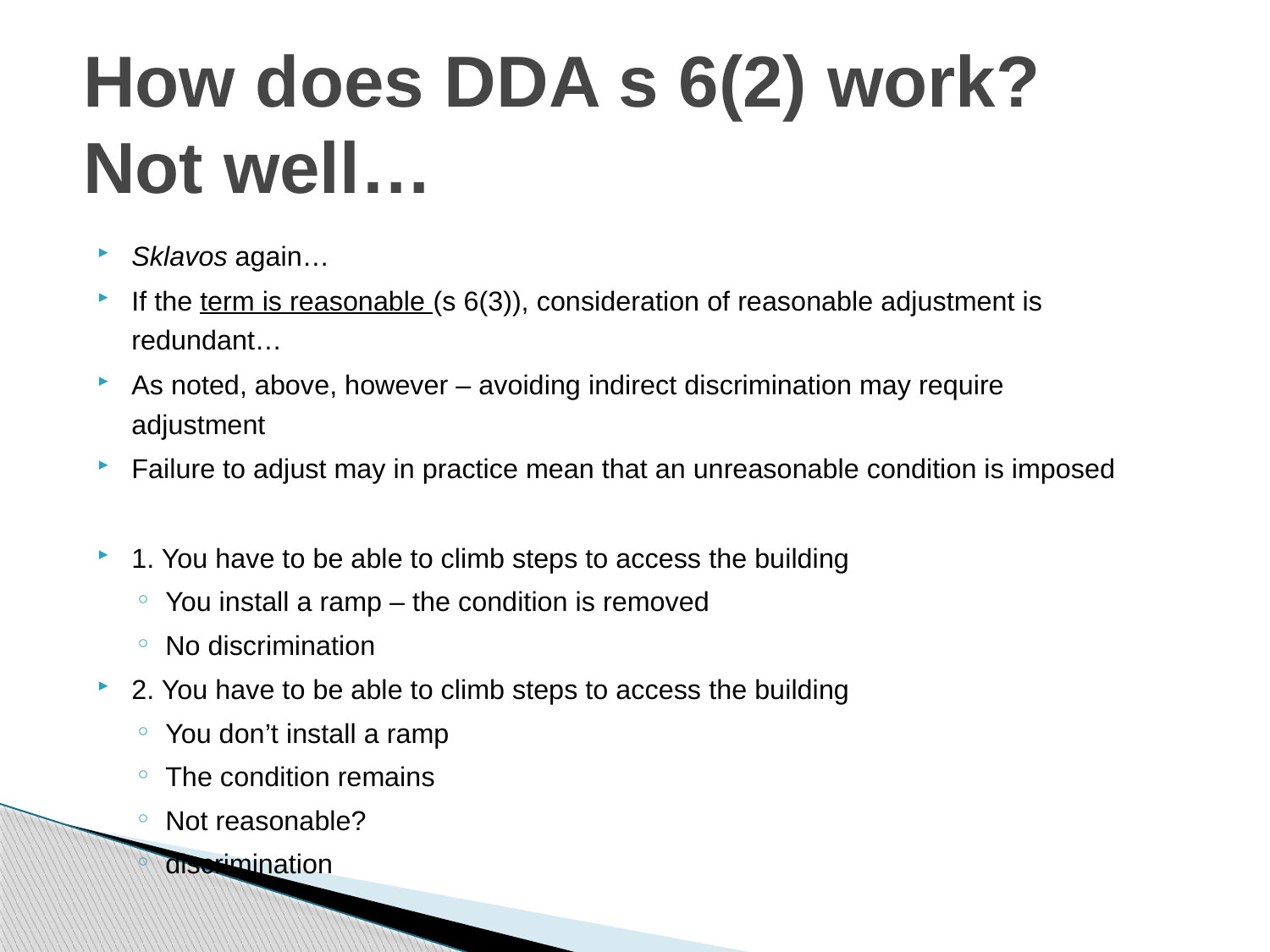

# How does DDA s 6(2) work? Not well…
Sklavos again…
If the term is reasonable (s 6(3)), consideration of reasonable adjustment is redundant…
As noted, above, however – avoiding indirect discrimination may require adjustment
Failure to adjust may in practice mean that an unreasonable condition is imposed

1. You have to be able to climb steps to access the building
You install a ramp – the condition is removed
No discrimination
2. You have to be able to climb steps to access the building
You don’t install a ramp
The condition remains
Not reasonable?
discrimination